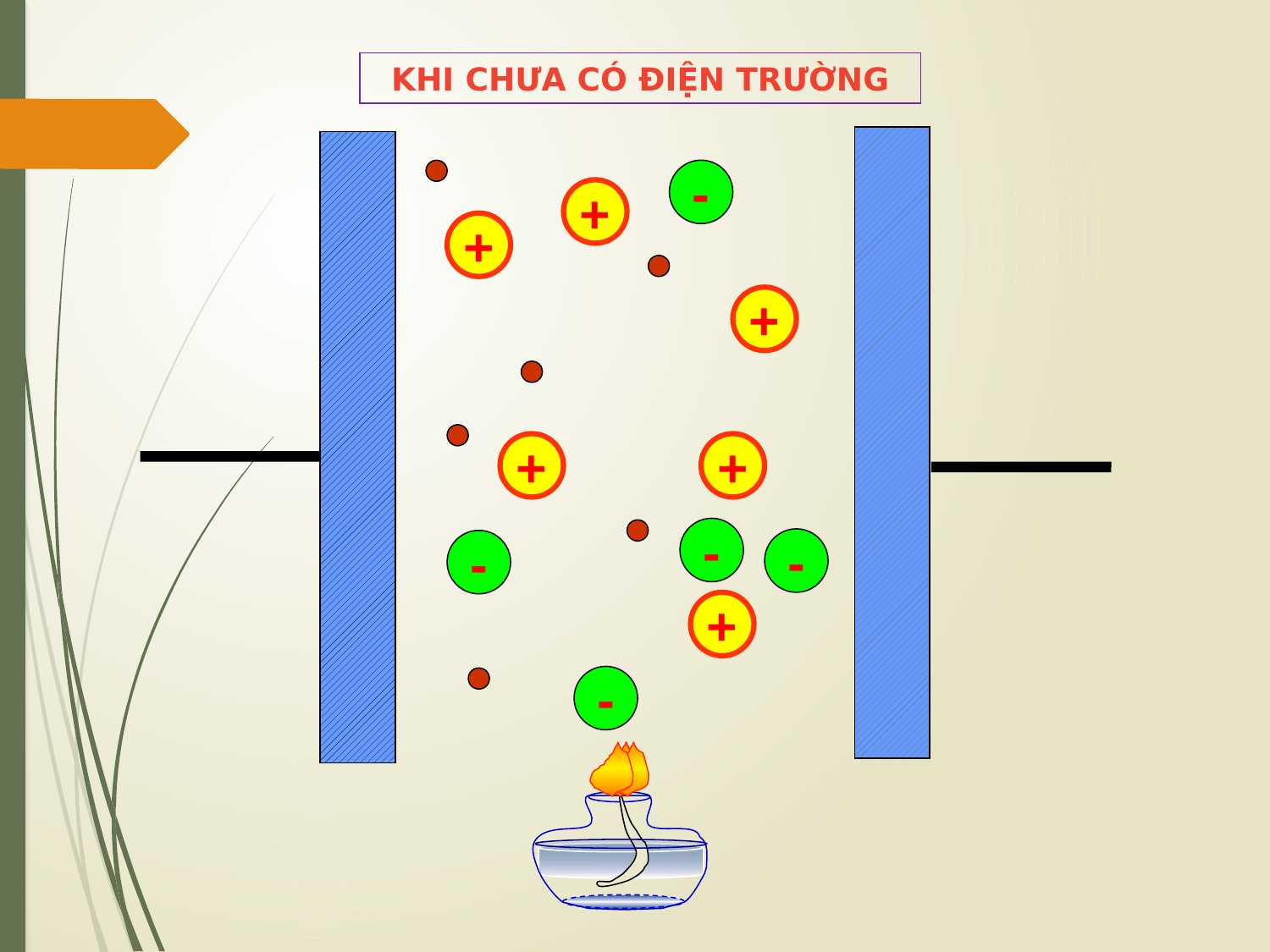

KHI CHƯA CÓ ĐIỆN TRƯỜNG

-
+
+

+

+
+

-

-
-
+
-